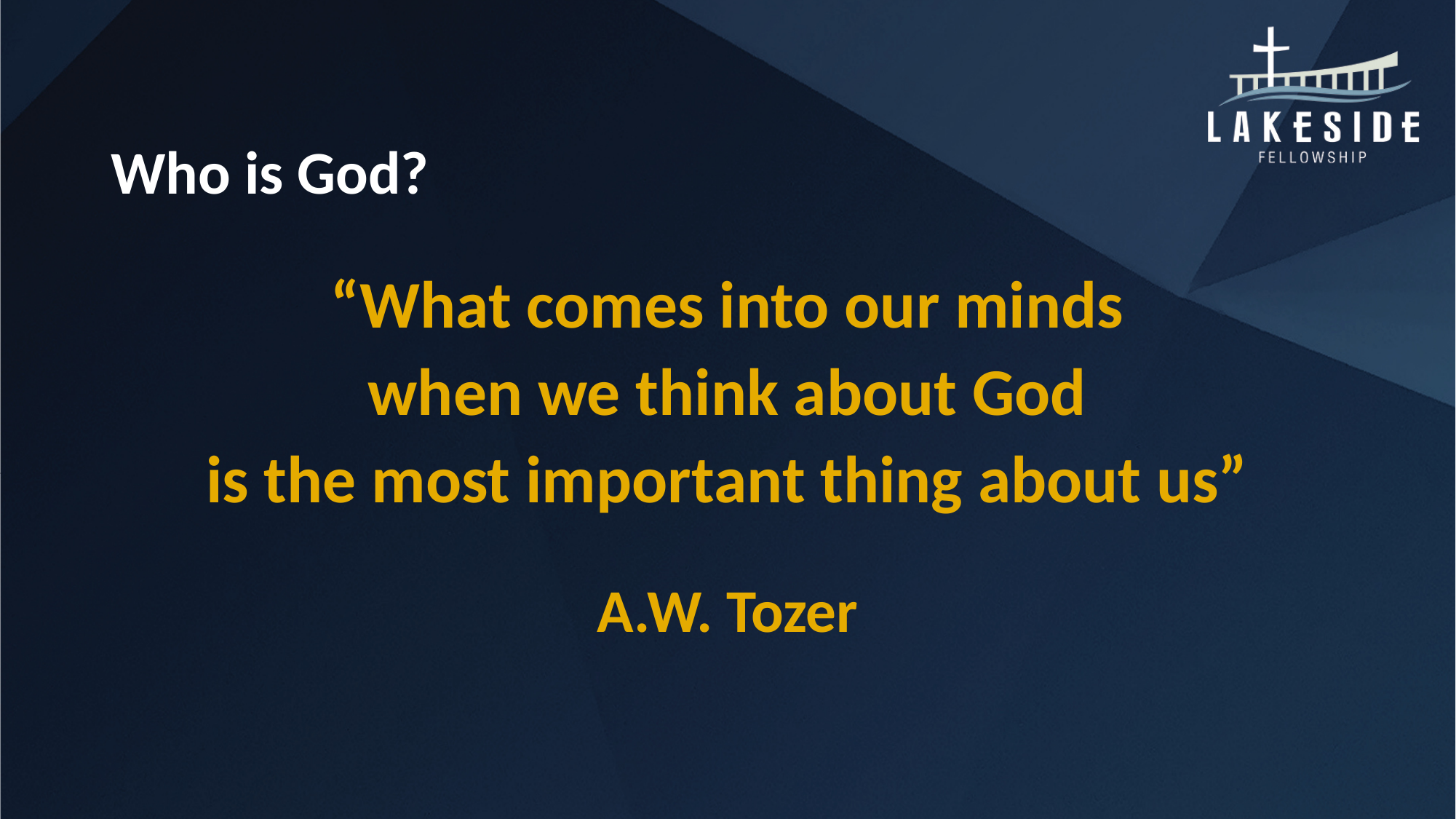

#
Who is God?

“What comes into our minds
when we think about God
is the most important thing about us”

A.W. Tozer